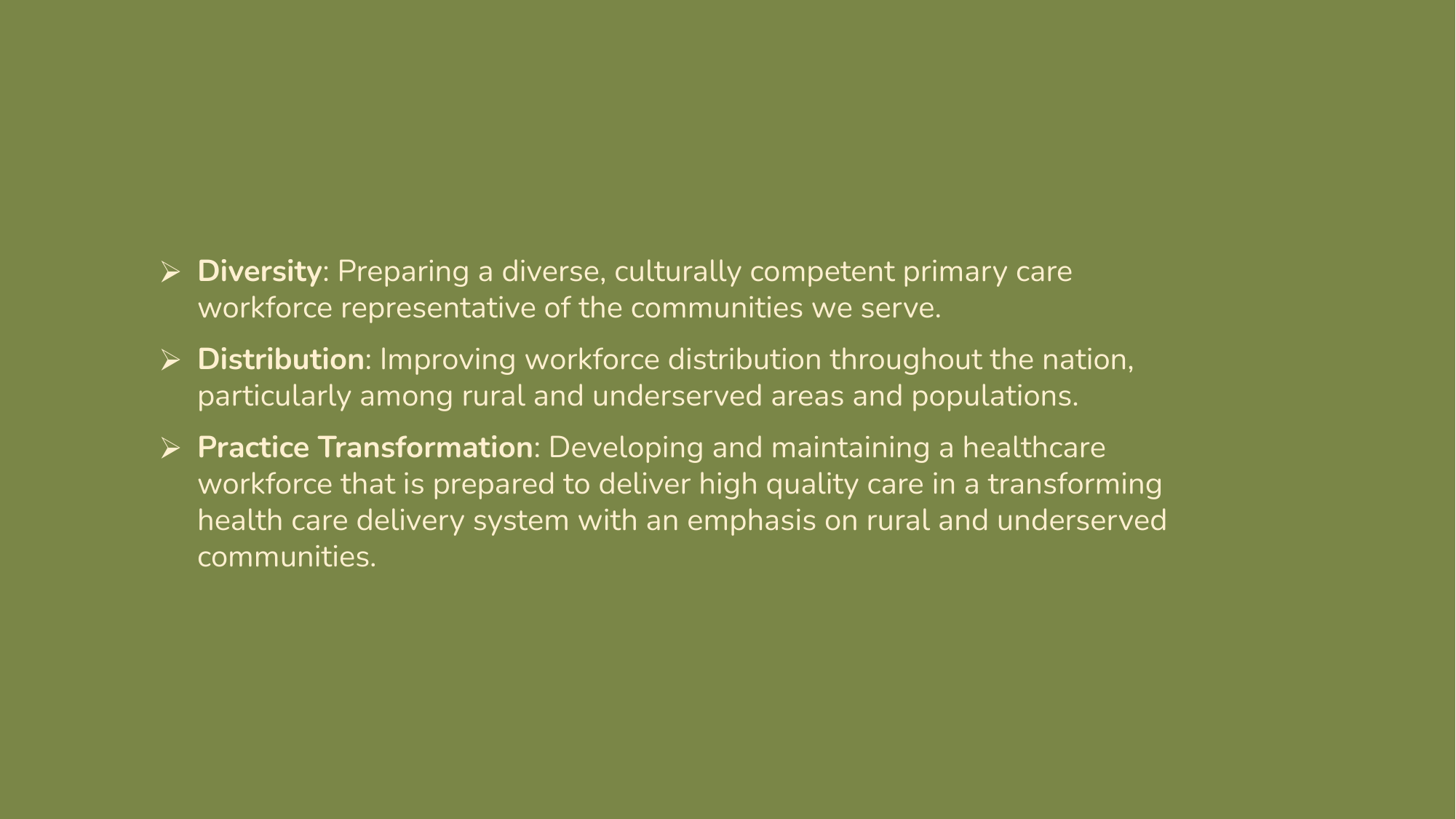

Diversity: Preparing a diverse, culturally competent primary care workforce representative of the communities we serve.
Distribution: Improving workforce distribution throughout the nation, particularly among rural and underserved areas and populations.
Practice Transformation: Developing and maintaining a healthcare workforce that is prepared to deliver high quality care in a transforming health care delivery system with an emphasis on rural and underserved communities.